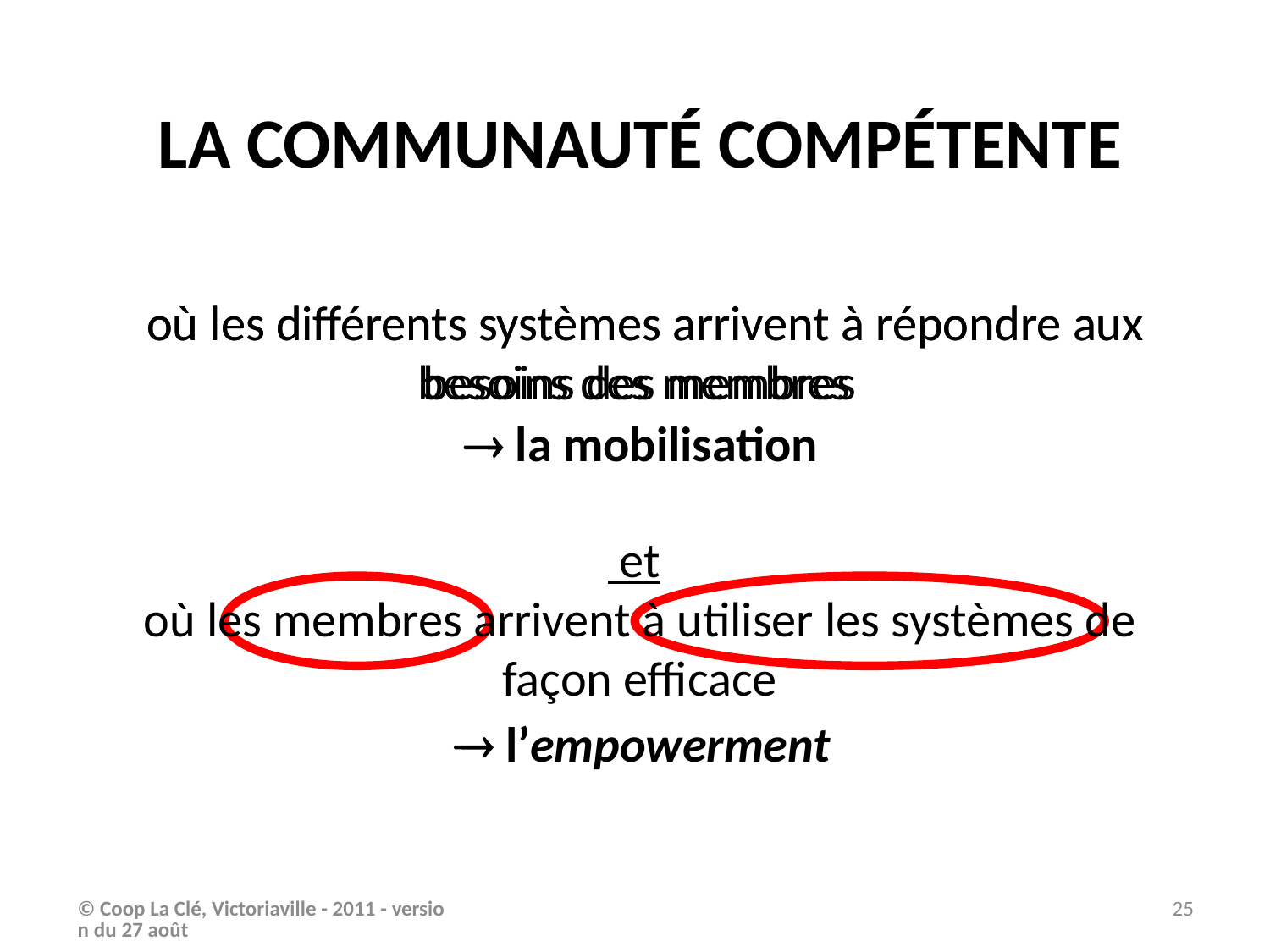

La communauté COMPÉTENTE
 où les différents systèmes arrivent à répondre aux besoins des membres
 où les différents systèmes arrivent à répondre aux besoins des membres
 et
où les membres arrivent à utiliser les systèmes de façon efficace
→ la mobilisation

→ l’empowerment
© Coop La Clé, Victoriaville - 2011 - version du 27 août
25